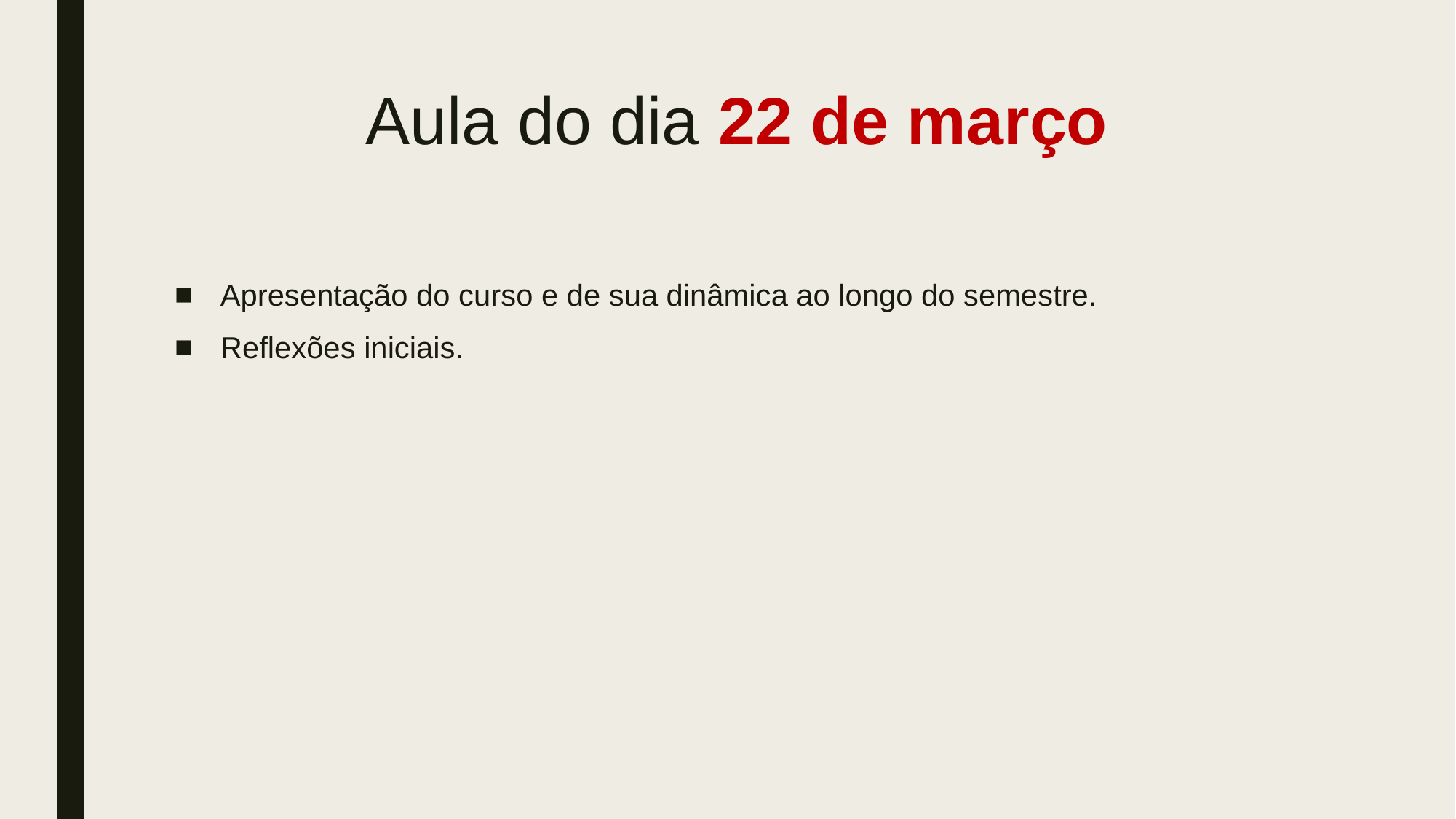

# Aula do dia 22 de março
Apresentação do curso e de sua dinâmica ao longo do semestre.
Reflexões iniciais.